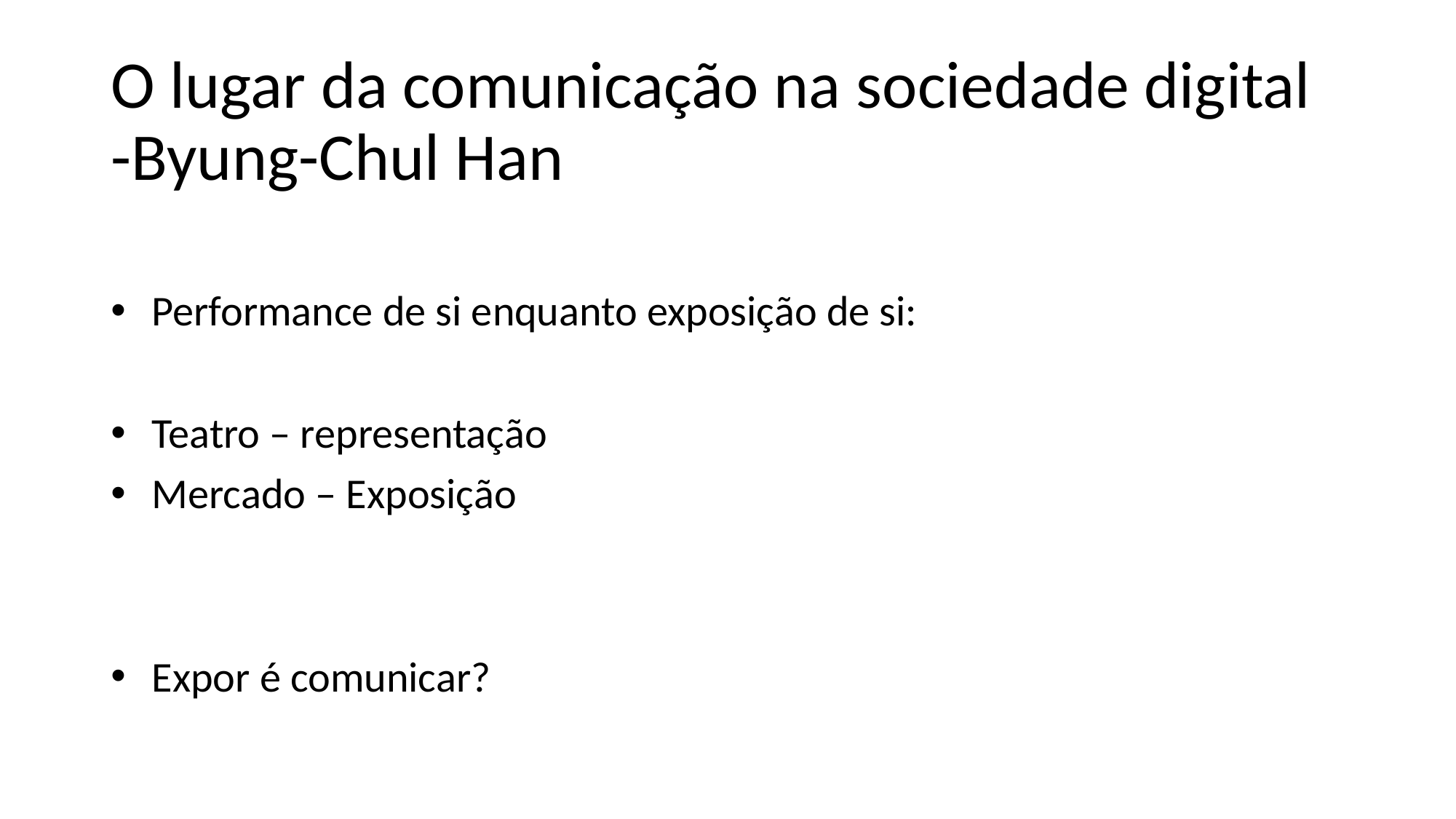

# O lugar da comunicação na sociedade digital -Byung-Chul Han

Performance de si enquanto exposição de si:

Teatro – representação
Mercado – Exposição

Expor é comunicar?